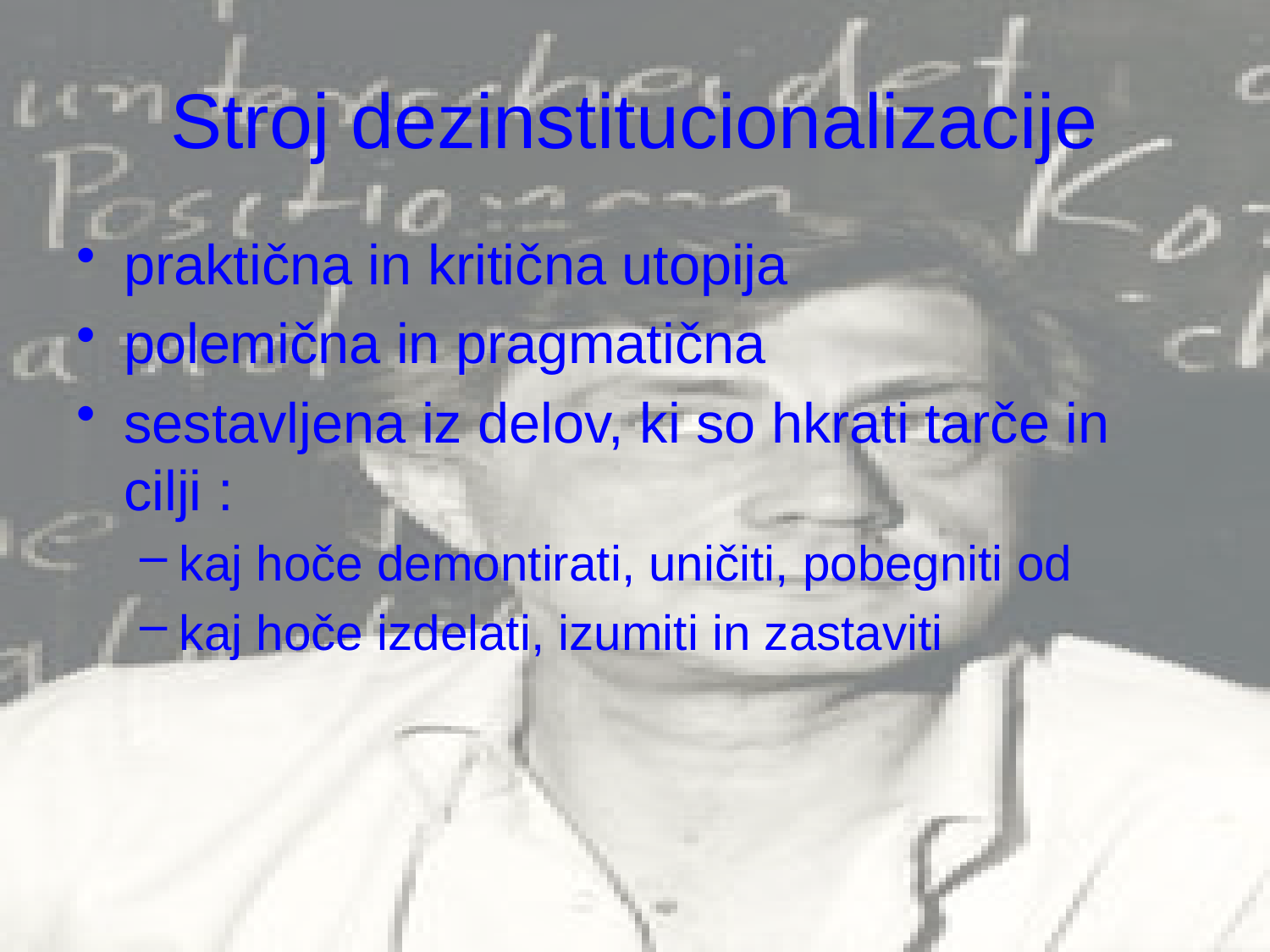

# Stroj dezinstitucionalizacije
praktična in kritična utopija
polemična in pragmatična
sestavljena iz delov, ki so hkrati tarče in cilji :
kaj hoče demontirati, uničiti, pobegniti od
kaj hoče izdelati, izumiti in zastaviti